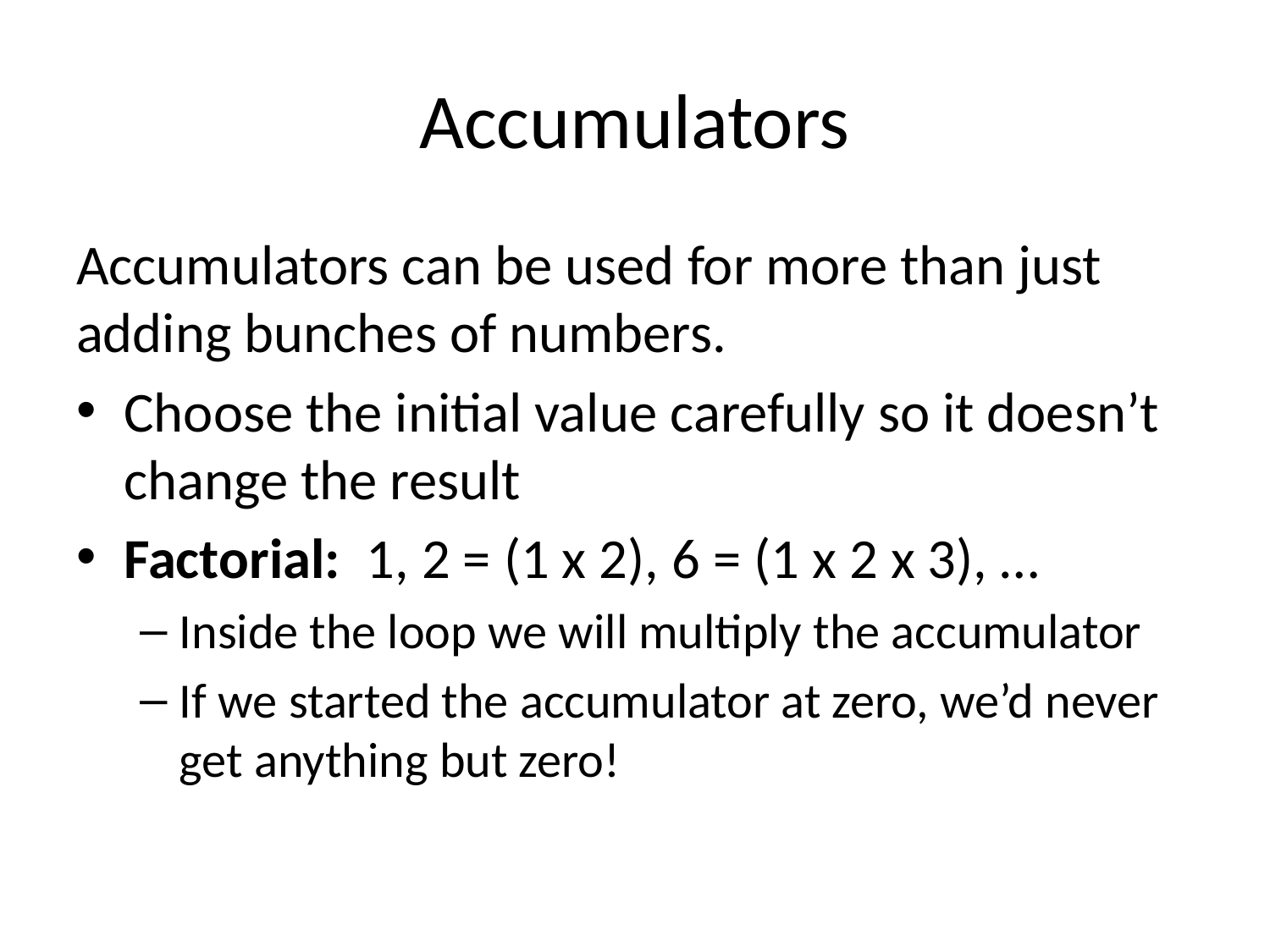

# Accumulators
Accumulators can be used for more than just adding bunches of numbers.
Choose the initial value carefully so it doesn’t change the result
Factorial:  1, 2 = (1 x 2), 6 = (1 x 2 x 3), …
Inside the loop we will multiply the accumulator
If we started the accumulator at zero, we’d never get anything but zero!